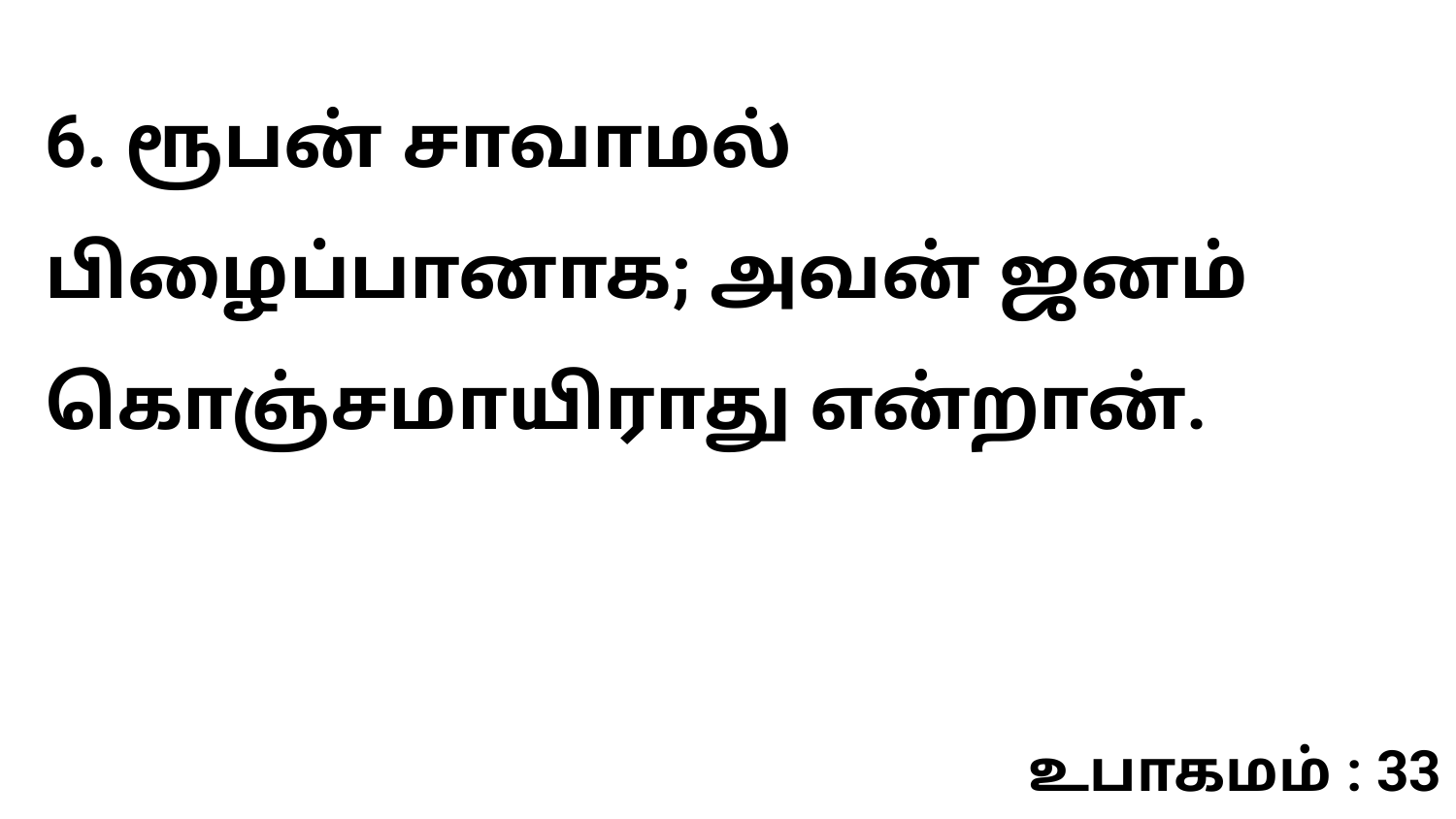

6. ரூபன் சாவாமல் பிழைப்பானாக; அவன் ஜனம் கொஞ்சமாயிராது என்றான்.
உபாகமம் : 33